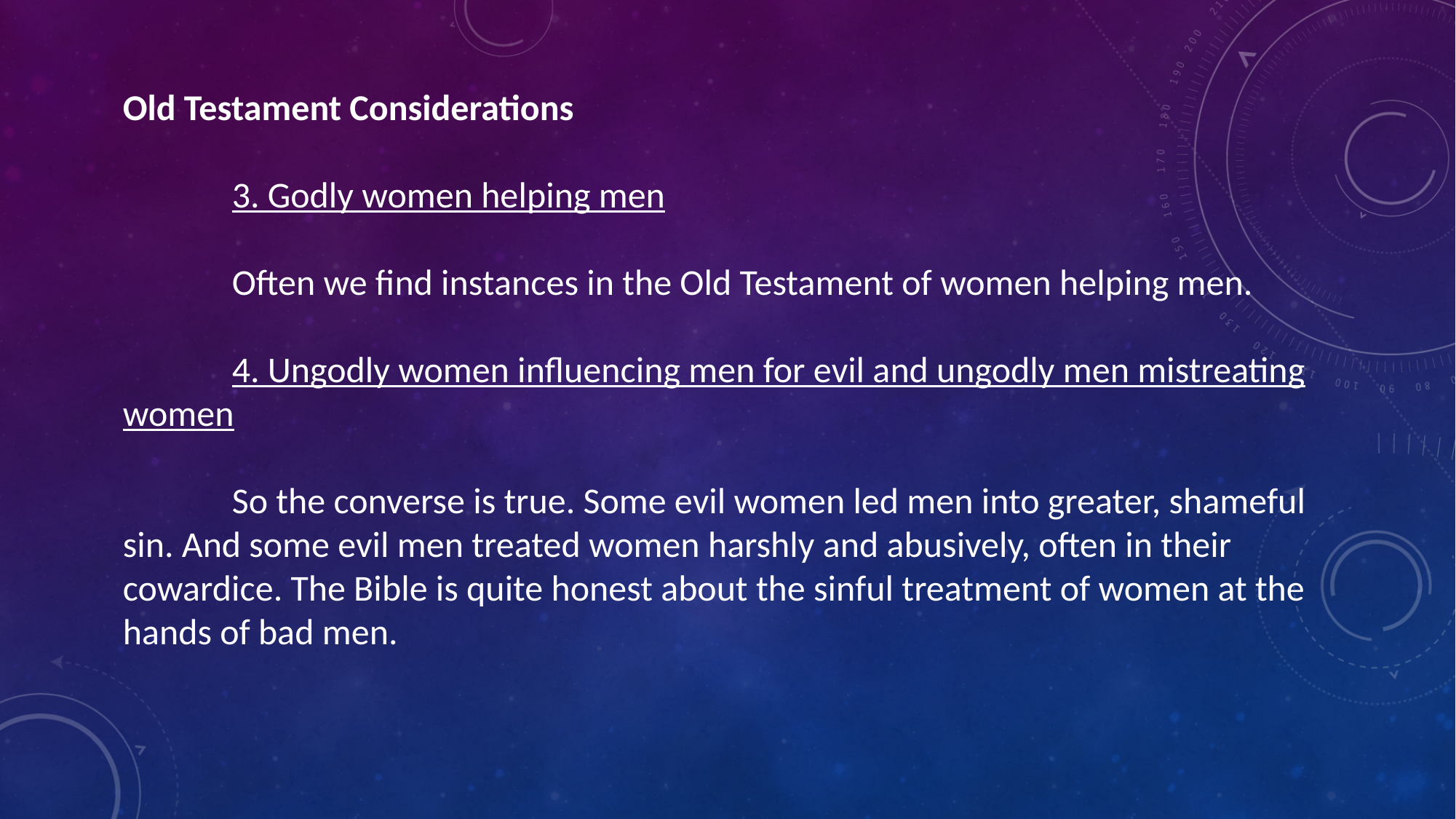

Old Testament Considerations

	3. Godly women helping men

	Often we find instances in the Old Testament of women helping men.

	4. Ungodly women influencing men for evil and ungodly men mistreating women

	So the converse is true. Some evil women led men into greater, shameful sin. And some evil men treated women harshly and abusively, often in their cowardice. The Bible is quite honest about the sinful treatment of women at the hands of bad men.